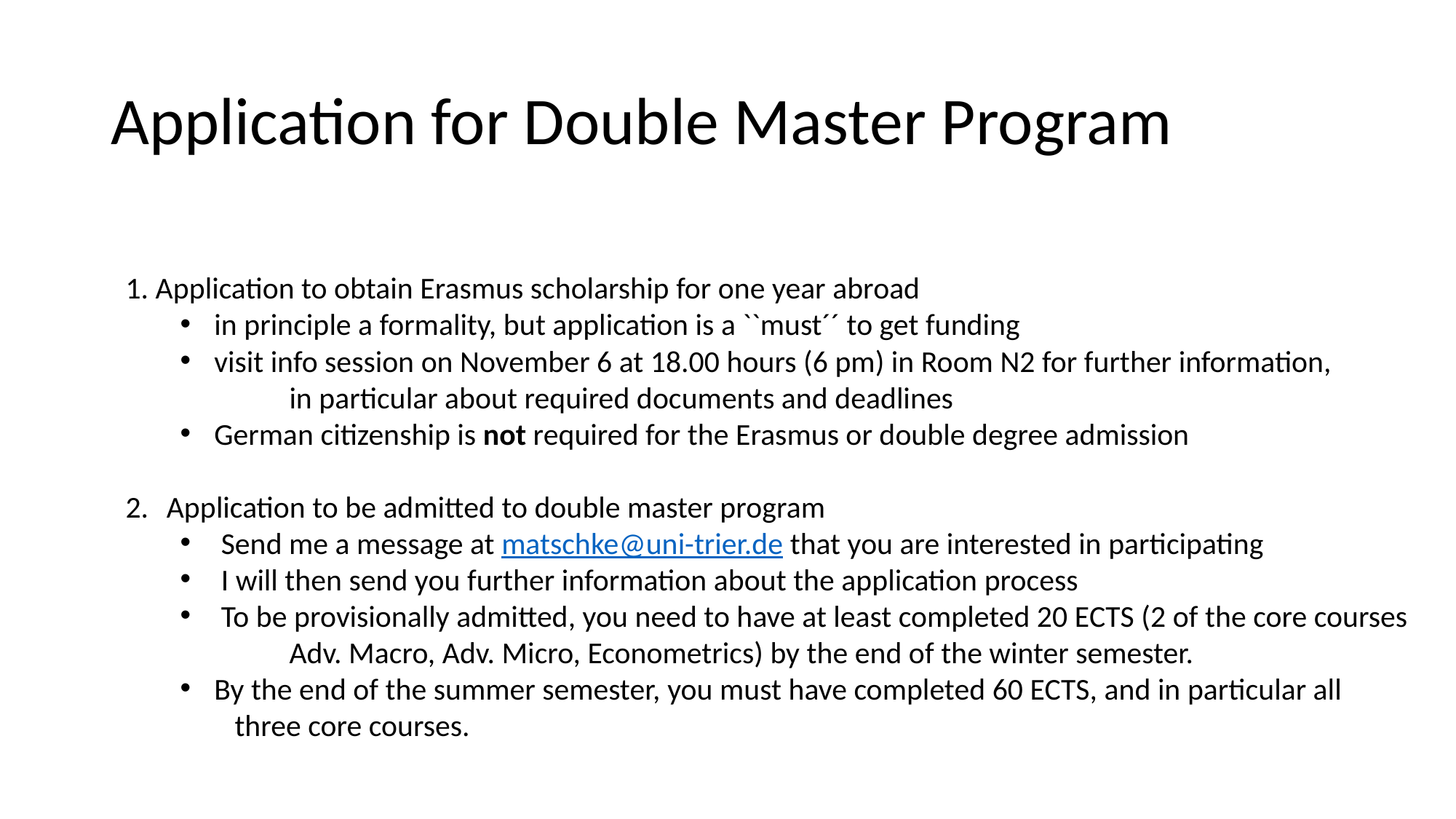

# Application for Double Master Program
1. Application to obtain Erasmus scholarship for one year abroad
in principle a formality, but application is a ``must´´ to get funding
visit info session on November 6 at 18.00 hours (6 pm) in Room N2 for further information,
	in particular about required documents and deadlines
German citizenship is not required for the Erasmus or double degree admission

Application to be admitted to double master program
Send me a message at matschke@uni-trier.de that you are interested in participating
I will then send you further information about the application process
To be provisionally admitted, you need to have at least completed 20 ECTS (2 of the core courses
	Adv. Macro, Adv. Micro, Econometrics) by the end of the winter semester.
By the end of the summer semester, you must have completed 60 ECTS, and in particular all
three core courses.